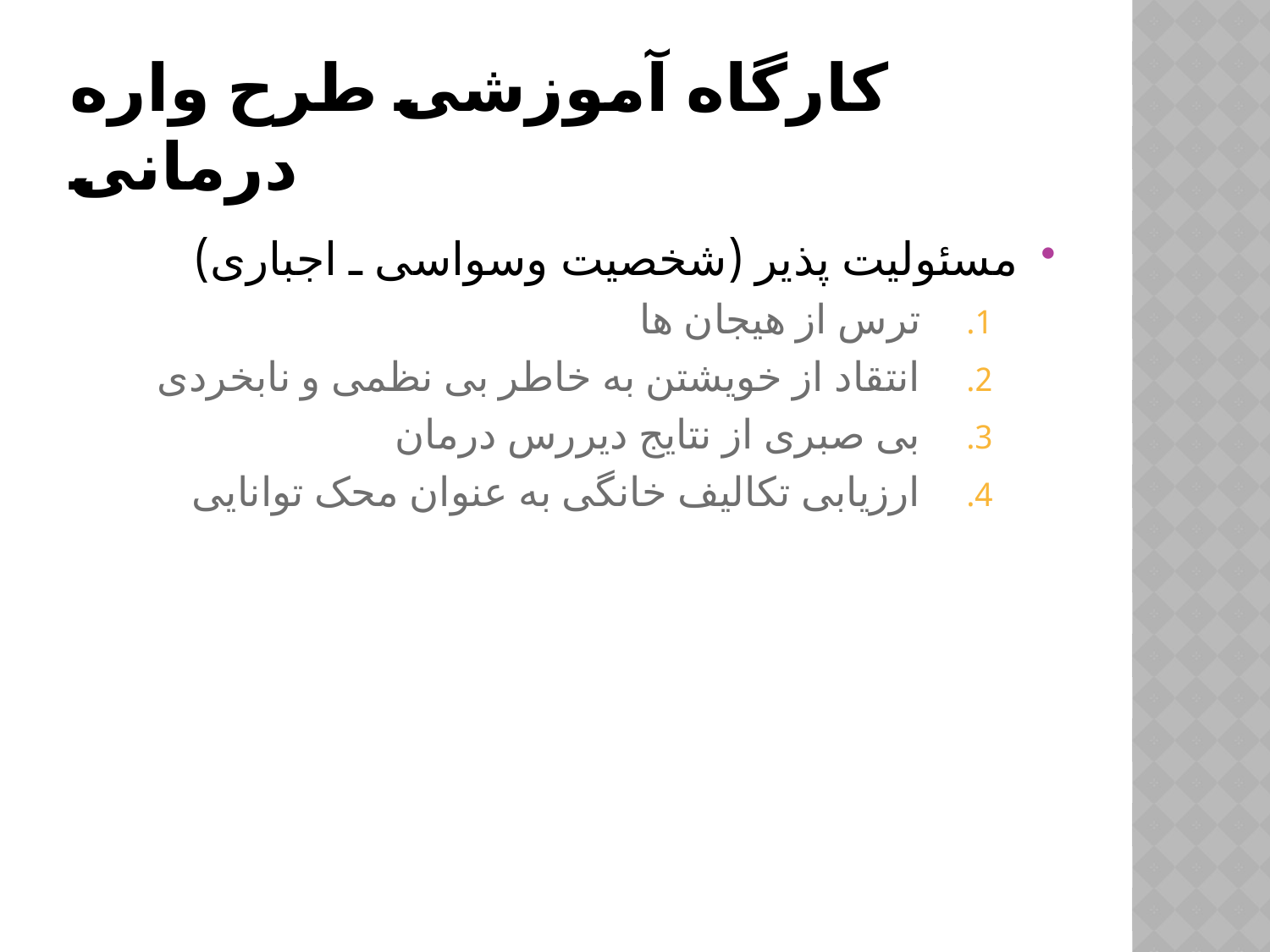

# کارگاه آموزشی طرح واره درمانی
مسئولیت پذیر (شخصیت وسواسی ـ اجباری)
ترس از هیجان ها
انتقاد از خویشتن به خاطر بی نظمی و نابخردی
بی صبری از نتایج دیررس درمان
ارزیابی تکالیف خانگی به عنوان محک توانایی